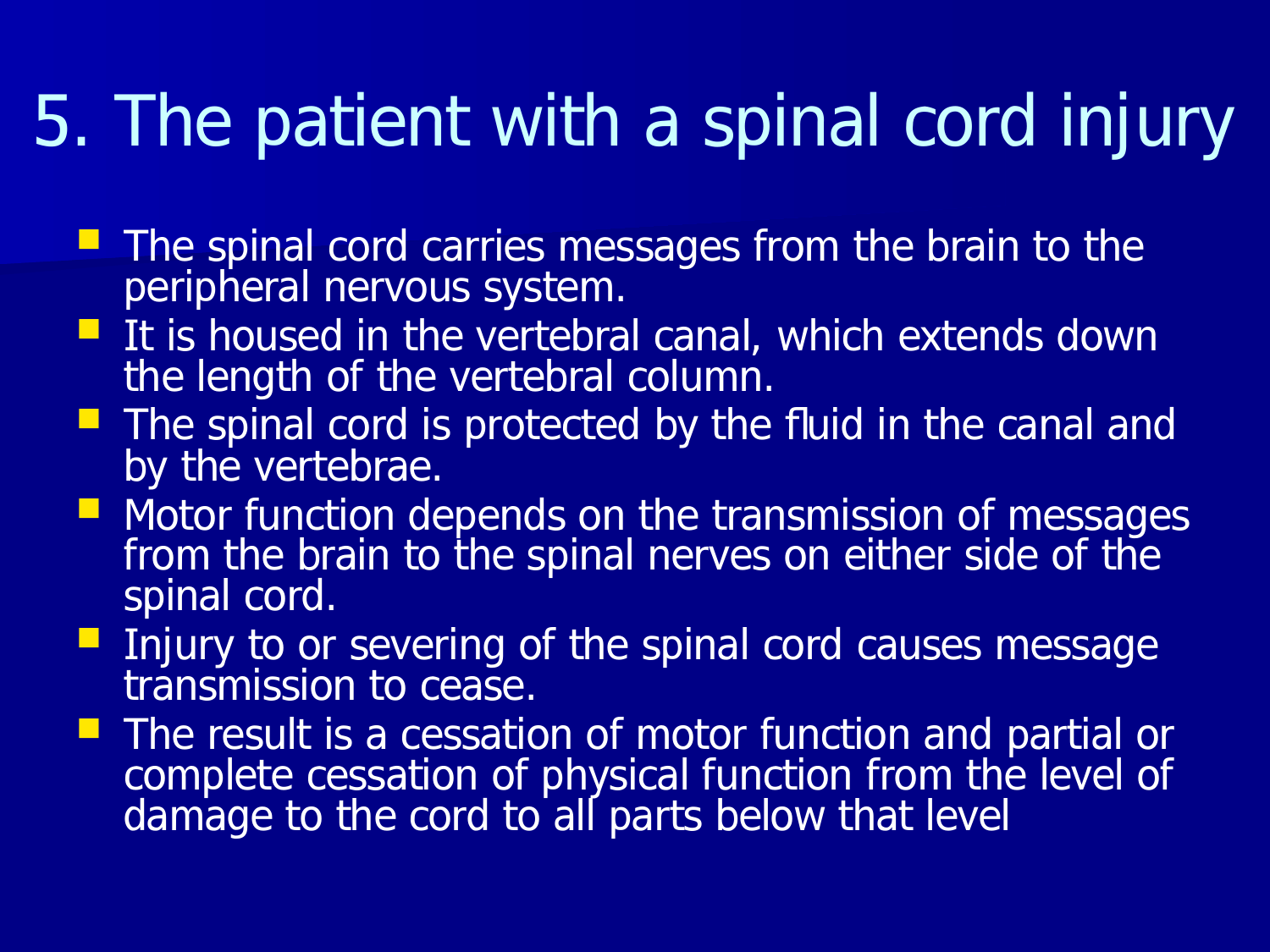

# 5. The patient with a spinal cord injury
The spinal cord carries messages from the brain to the peripheral nervous system.
It is housed in the vertebral canal, which extends down the length of the vertebral column.
The spinal cord is protected by the fluid in the canal and by the vertebrae.
Motor function depends on the transmission of messages from the brain to the spinal nerves on either side of the spinal cord.
Injury to or severing of the spinal cord causes message transmission to cease.
The result is a cessation of motor function and partial or complete cessation of physical function from the level of damage to the cord to all parts below that level